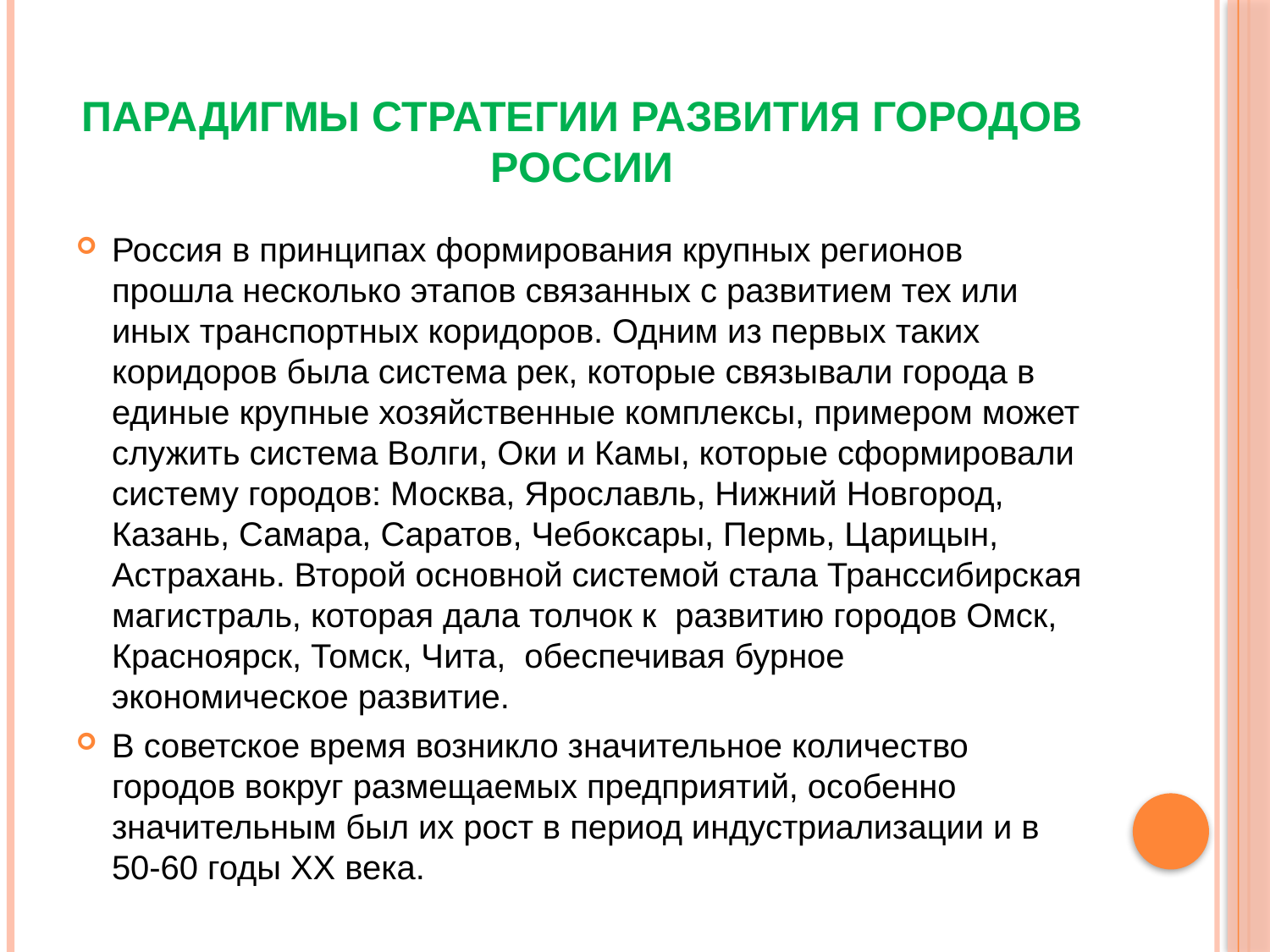

# Парадигмы стратегии развития городов России
Россия в принципах формирования крупных регионов прошла несколько этапов связанных с развитием тех или иных транспортных коридоров. Одним из первых таких коридоров была система рек, которые связывали города в единые крупные хозяйственные комплексы, примером может служить система Волги, Оки и Камы, которые сформировали систему городов: Москва, Ярославль, Нижний Новгород, Казань, Самара, Саратов, Чебоксары, Пермь, Царицын, Астрахань. Второй основной системой стала Транссибирская магистраль, которая дала толчок к  развитию городов Омск, Красноярск, Томск, Чита,  обеспечивая бурное экономическое развитие.
В советское время возникло значительное количество городов вокруг размещаемых предприятий, особенно значительным был их рост в период индустриализации и в 50-60 годы ХХ века.